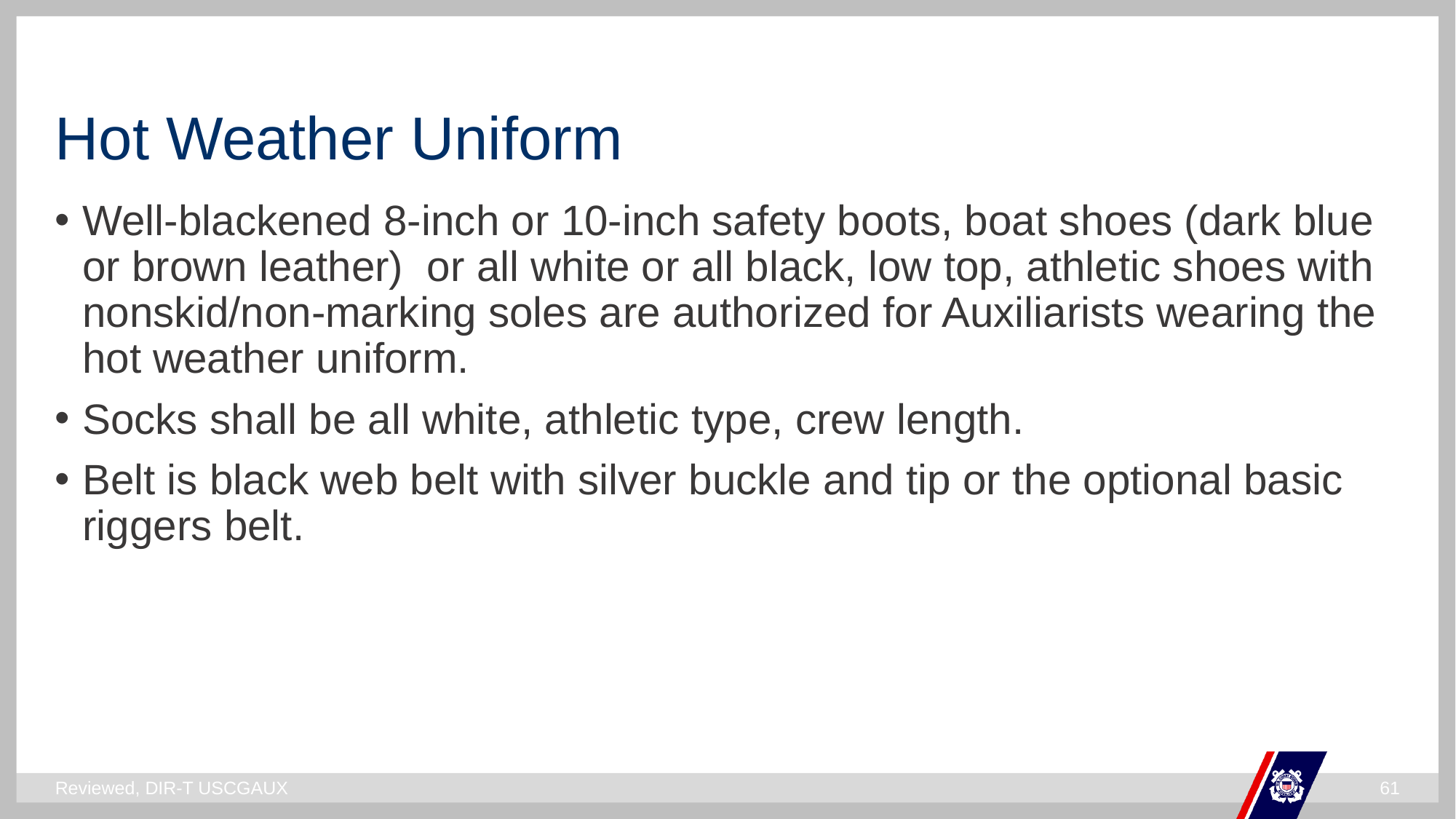

# Hot Weather Uniform
Well-blackened 8-inch or 10-inch safety boots, boat shoes (dark blue or brown leather)  or all white or all black, low top, athletic shoes with nonskid/non-marking soles are authorized for Auxiliarists wearing the hot weather uniform.
Socks shall be all white, athletic type, crew length.
Belt is black web belt with silver buckle and tip or the optional basic riggers belt.
Reviewed, DIR-T USCGAUX
61